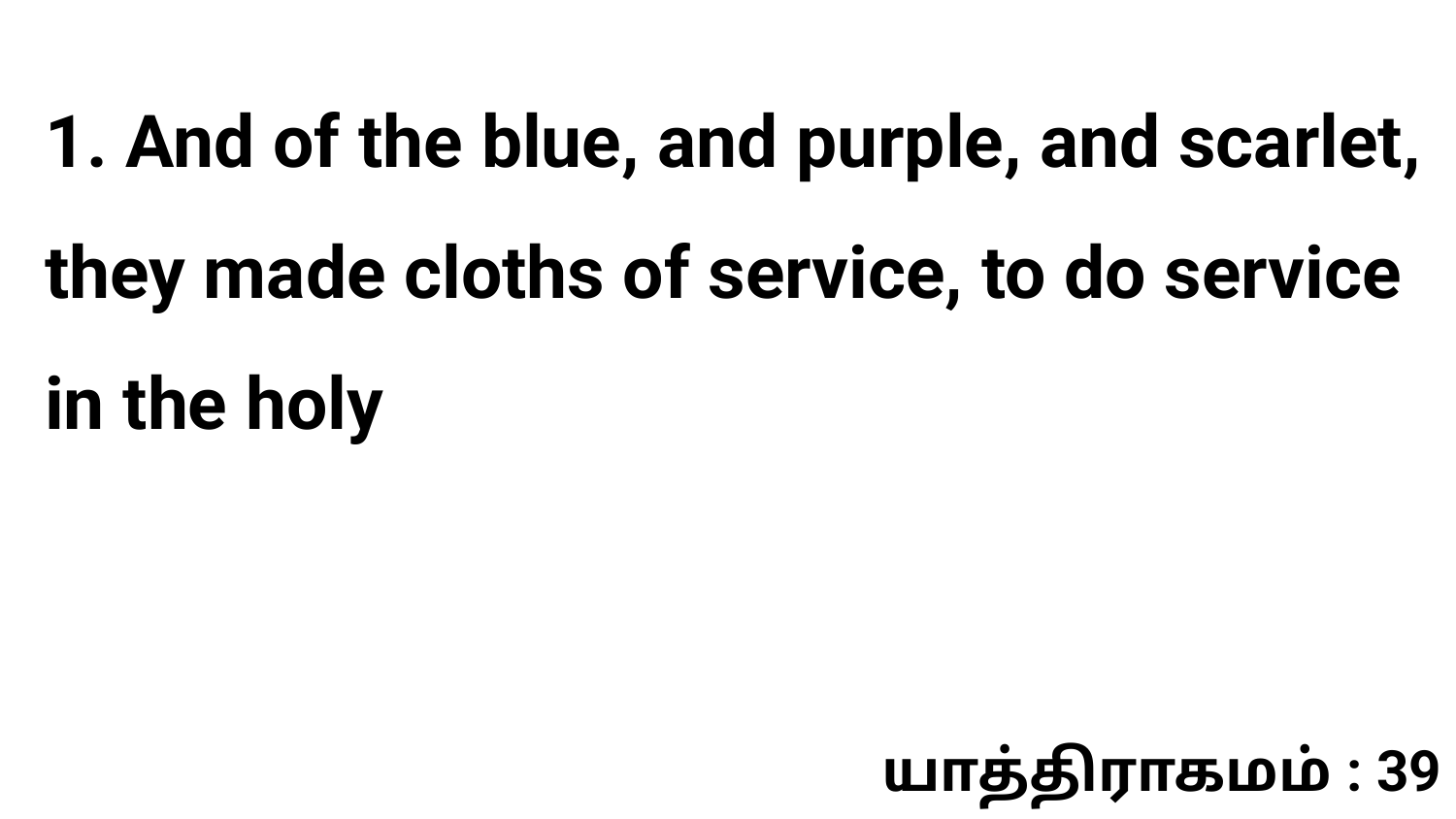

1. And of the blue, and purple, and scarlet, they made cloths of service, to do service in the holy
யாத்திராகமம் : 39